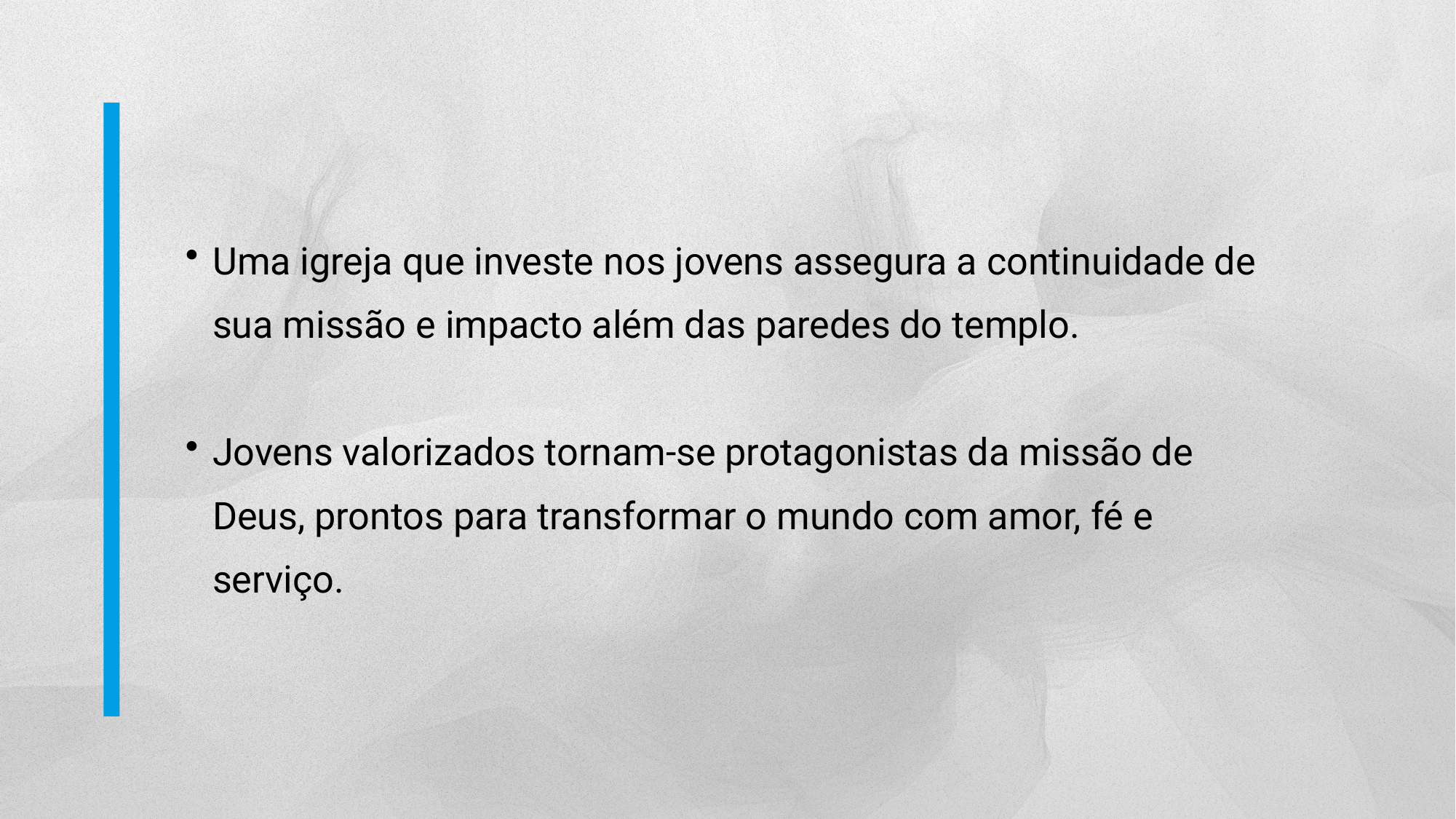

Uma igreja que investe nos jovens assegura a continuidade de sua missão e impacto além das paredes do templo.

Jovens valorizados tornam-se protagonistas da missão de Deus, prontos para transformar o mundo com amor, fé e serviço.